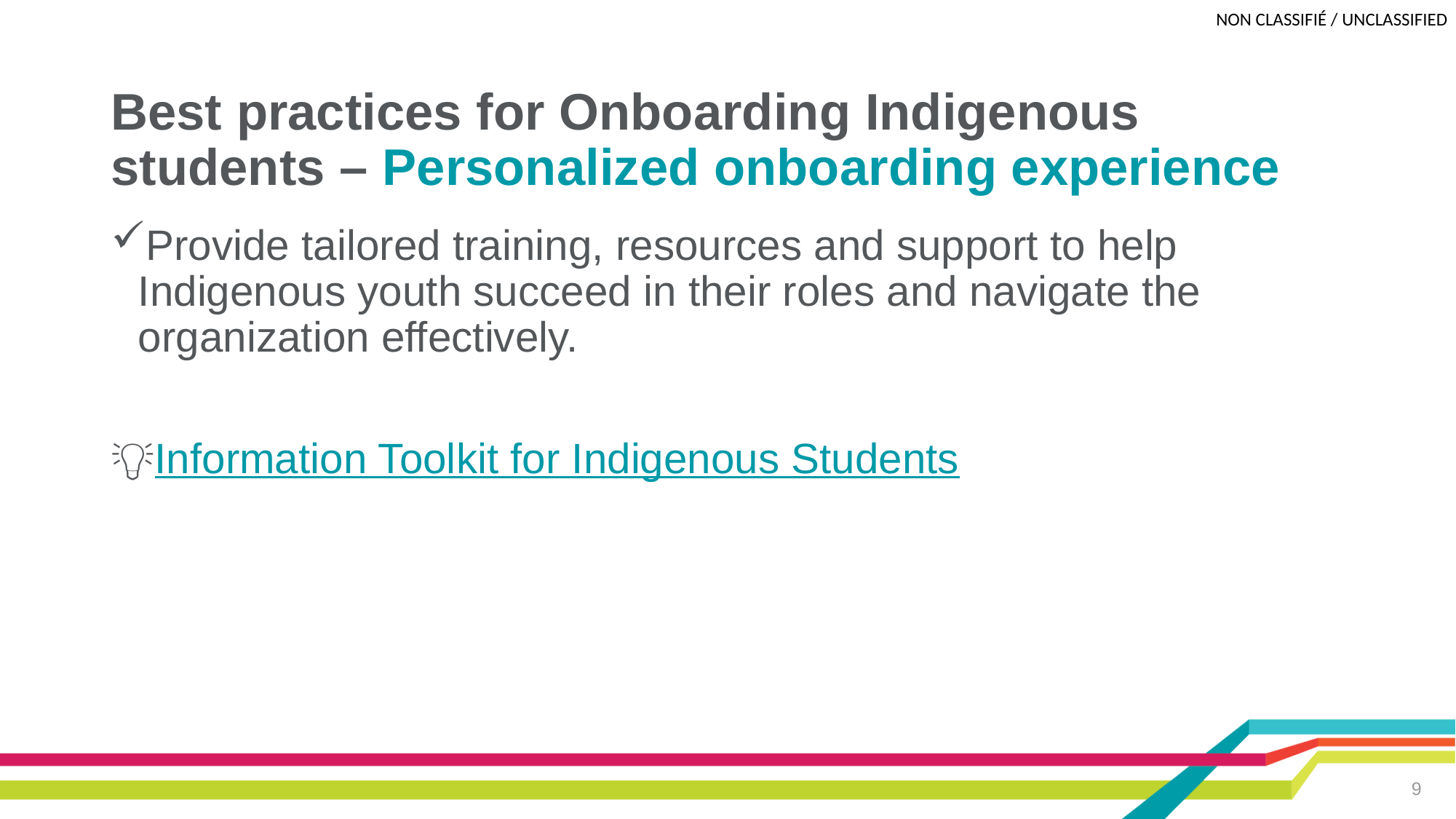

# Best practices for Onboarding Indigenous students – Personalized onboarding experience
Provide tailored training, resources and support to help Indigenous youth succeed in their roles and navigate the organization effectively.

💡Information Toolkit for Indigenous Students
9